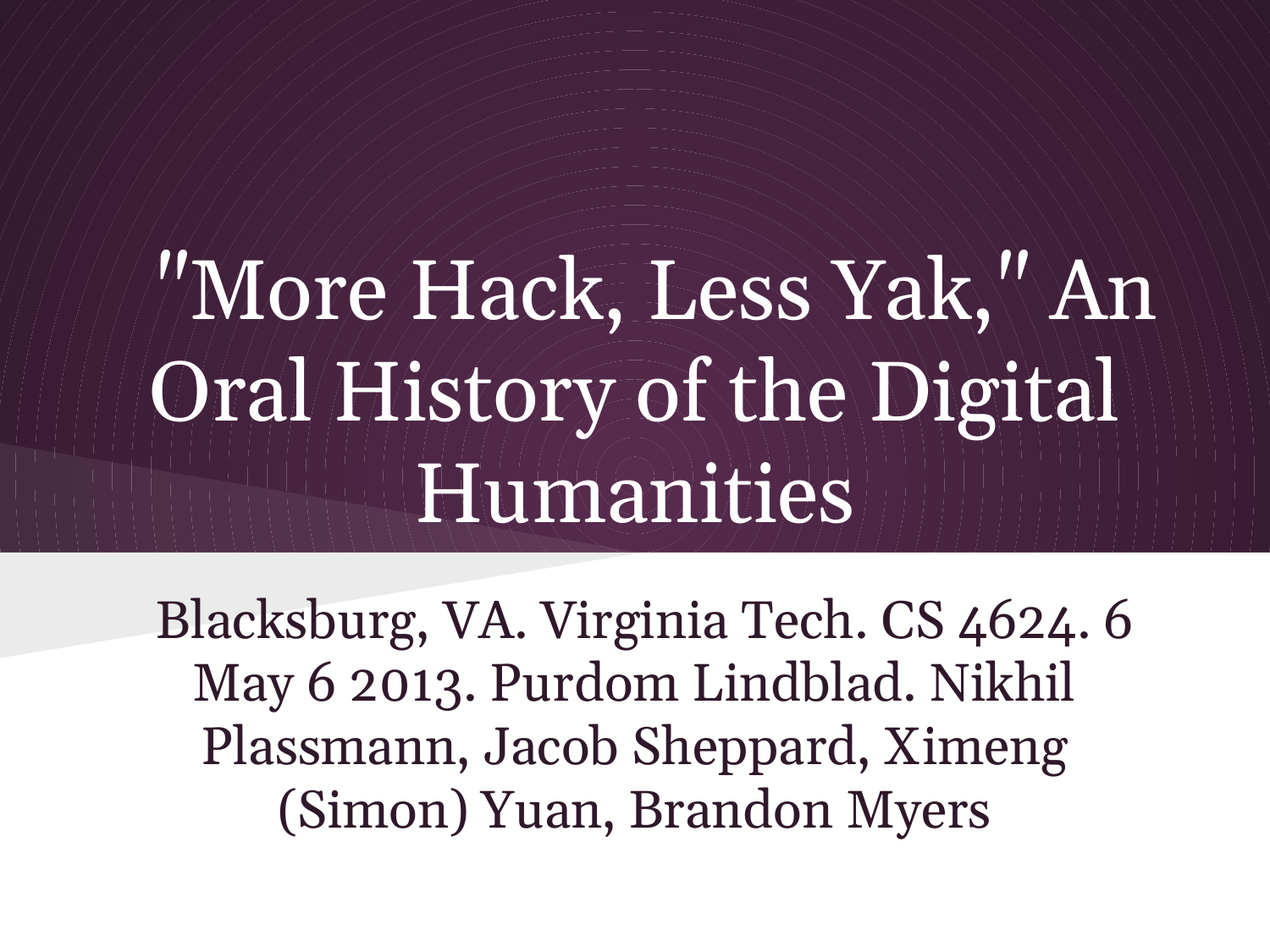

# "More Hack, Less Yak," An Oral History of the Digital Humanities
Blacksburg, VA. Virginia Tech. CS 4624. 6 May 6 2013. Purdom Lindblad. Nikhil Plassmann, Jacob Sheppard, Ximeng (Simon) Yuan, Brandon Myers